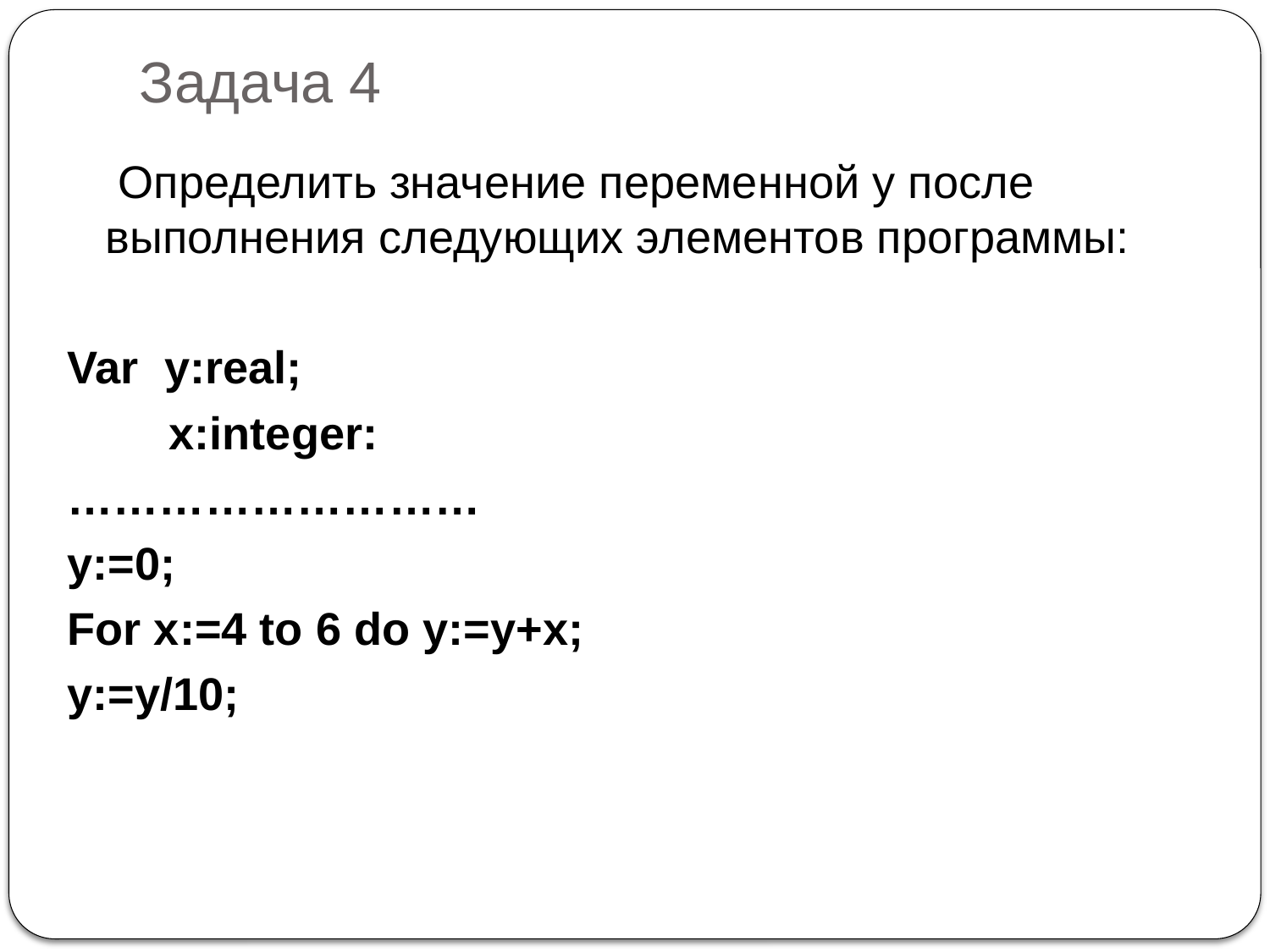

# Задача 4
    Определить значение переменной y после выполнения следующих элементов программы:

Var  y:real;
        x:integer:
………………………
y:=0;
For x:=4 to 6 do y:=y+x;
y:=y/10;